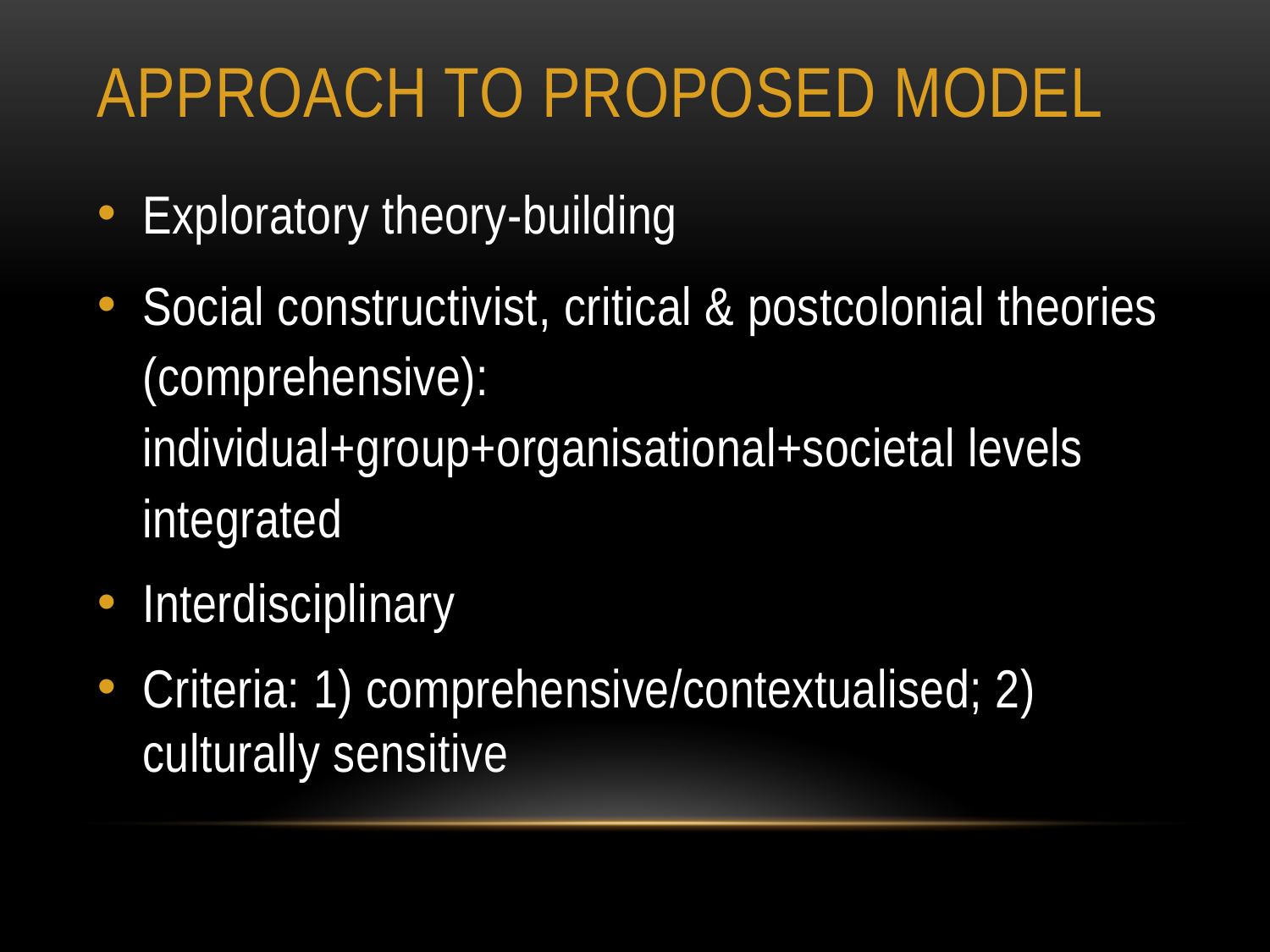

# Approach to Proposed Model
Exploratory theory-building
Social constructivist, critical & postcolonial theories (comprehensive): individual+group+organisational+societal levels integrated
Interdisciplinary
Criteria: 1) comprehensive/contextualised; 2) culturally sensitive